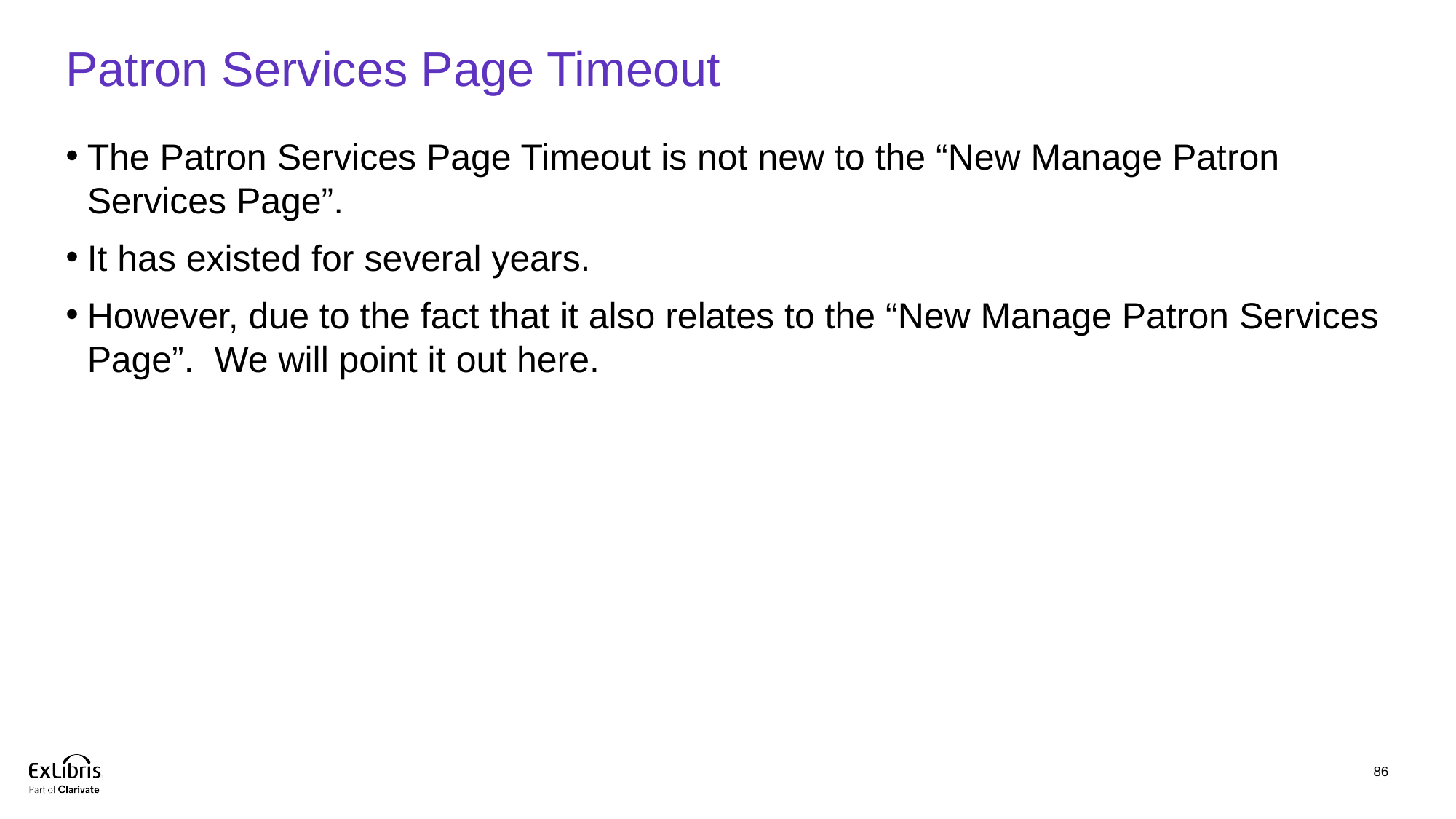

# Patron Services Page Timeout
The Patron Services Page Timeout is not new to the “New Manage Patron Services Page”.
It has existed for several years.
However, due to the fact that it also relates to the “New Manage Patron Services Page”.  We will point it out here.

86